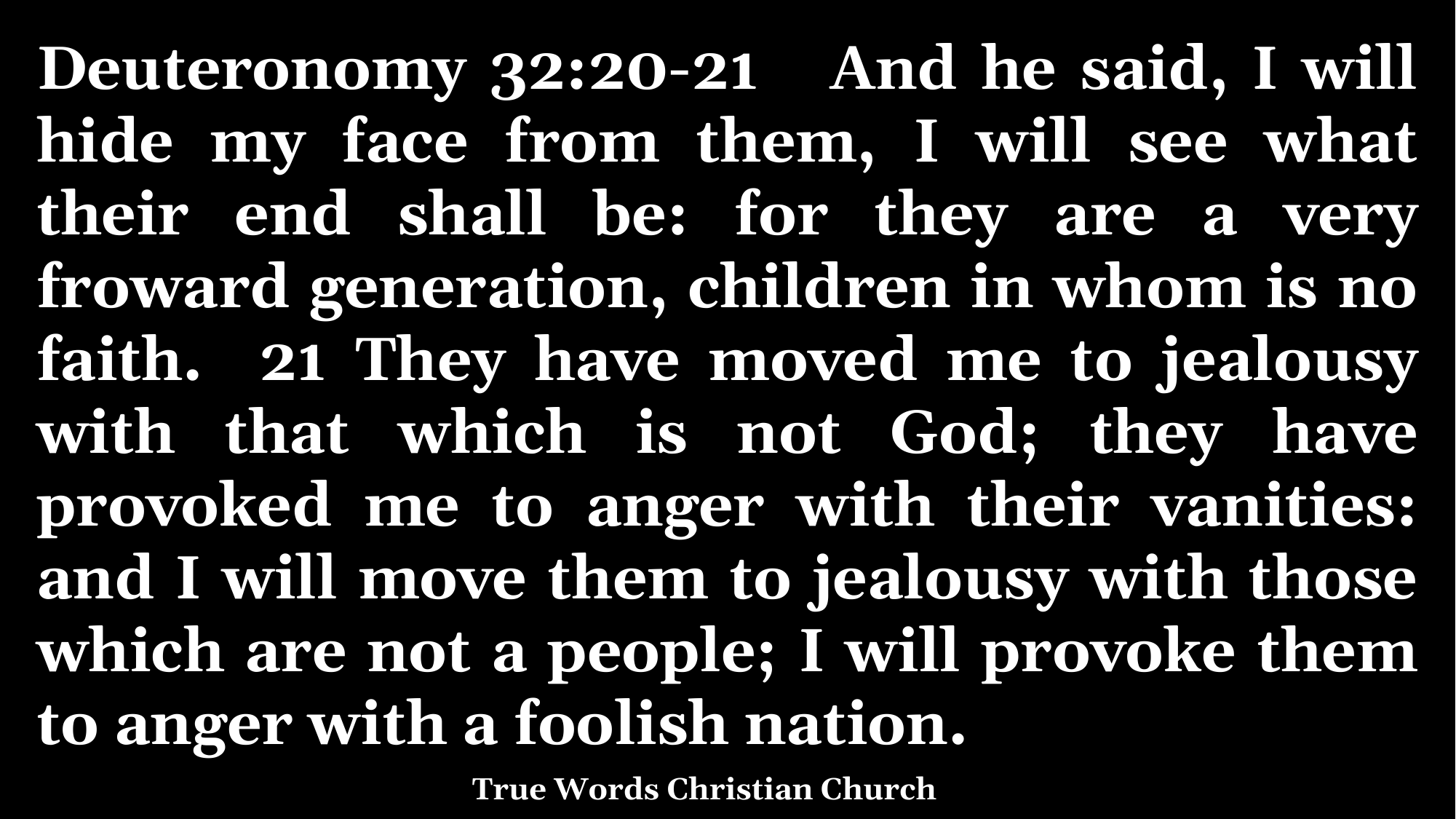

Deuteronomy 32:20-21   And he said, I will hide my face from them, I will see what their end shall be: for they are a very froward generation, children in whom is no faith.  21 They have moved me to jealousy with that which is not God; they have provoked me to anger with their vanities: and I will move them to jealousy with those which are not a people; I will provoke them to anger with a foolish nation.
True Words Christian Church